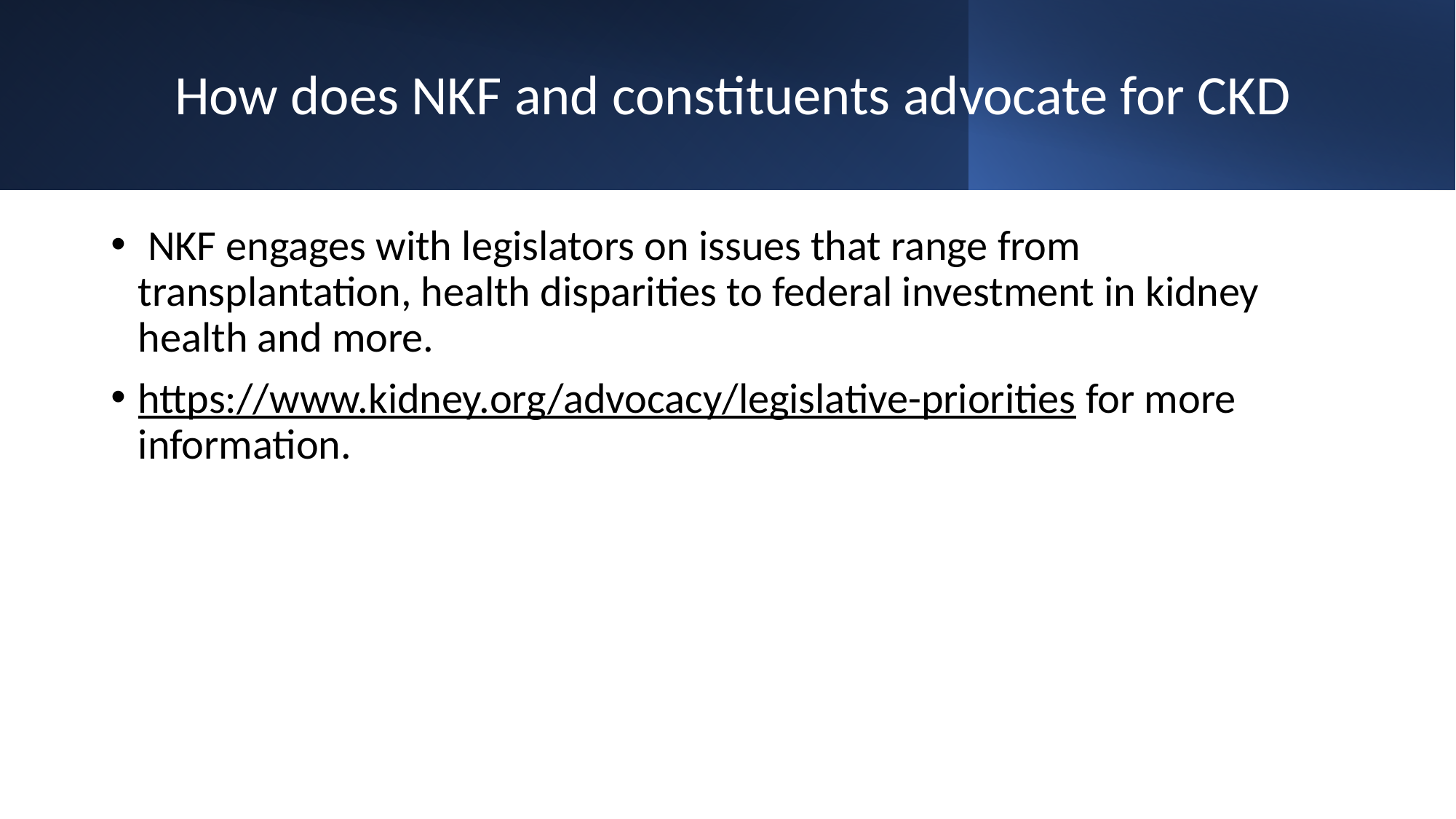

# How does NKF and constituents advocate for CKD
 NKF engages with legislators on issues that range from transplantation, health disparities to federal investment in kidney health and more.
https://www.kidney.org/advocacy/legislative-priorities for more information.